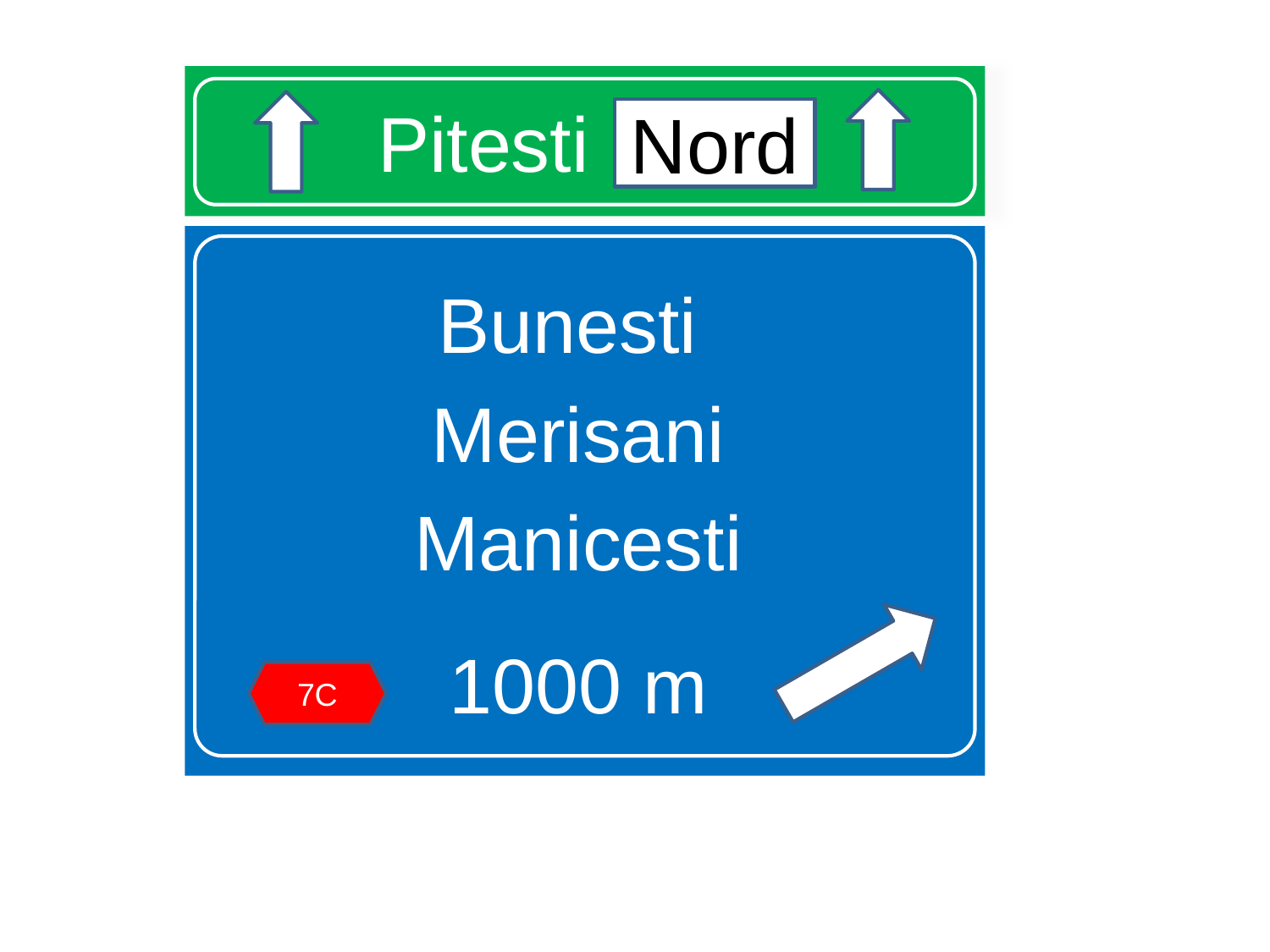

# Pitesti Nord

Nord
Bunesti
Merisani
Manicesti

1000 m

7C